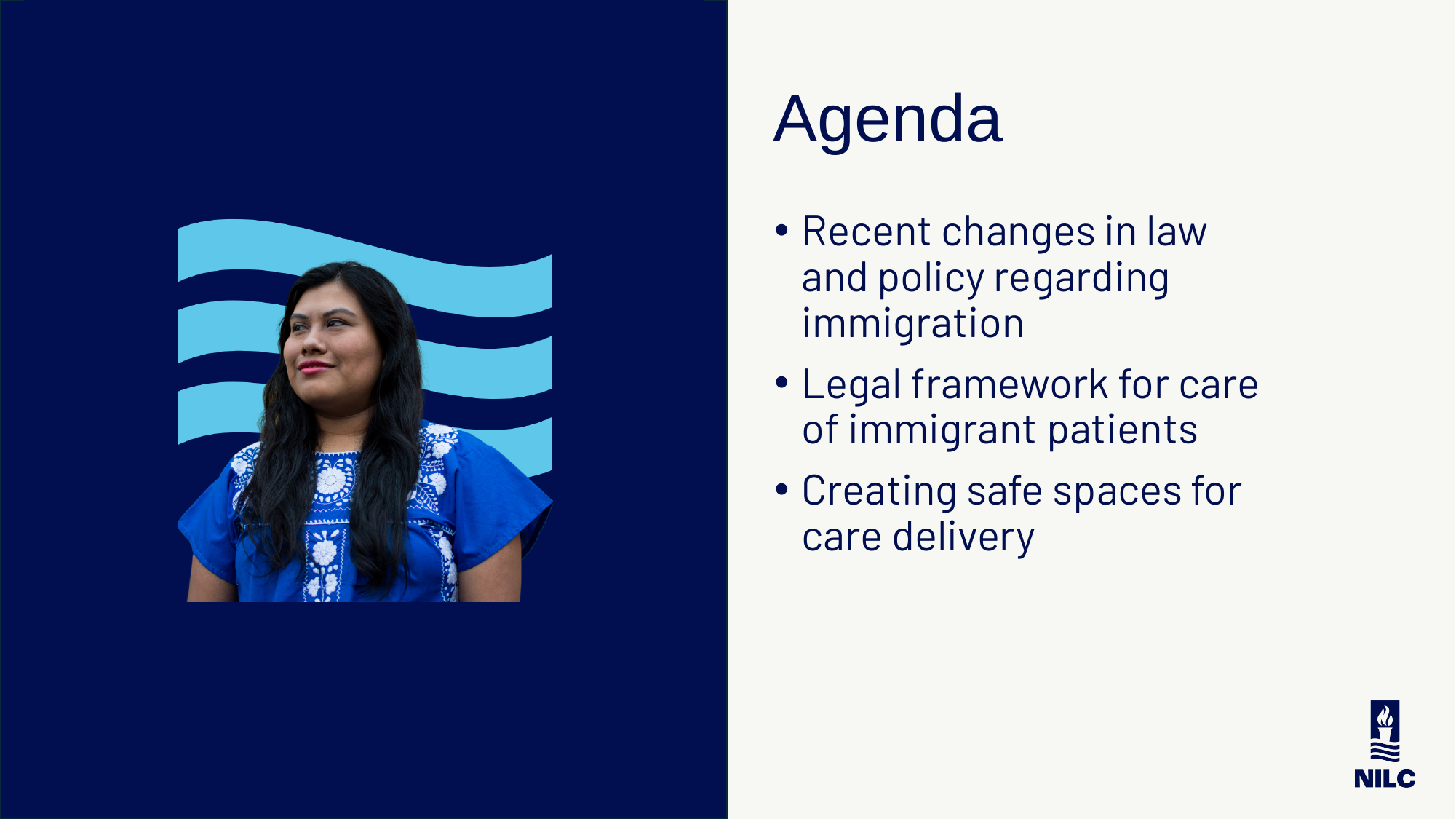

# Agenda
Recent changes in law and policy regarding immigration
Legal framework for care of immigrant patients
Creating safe spaces for care delivery